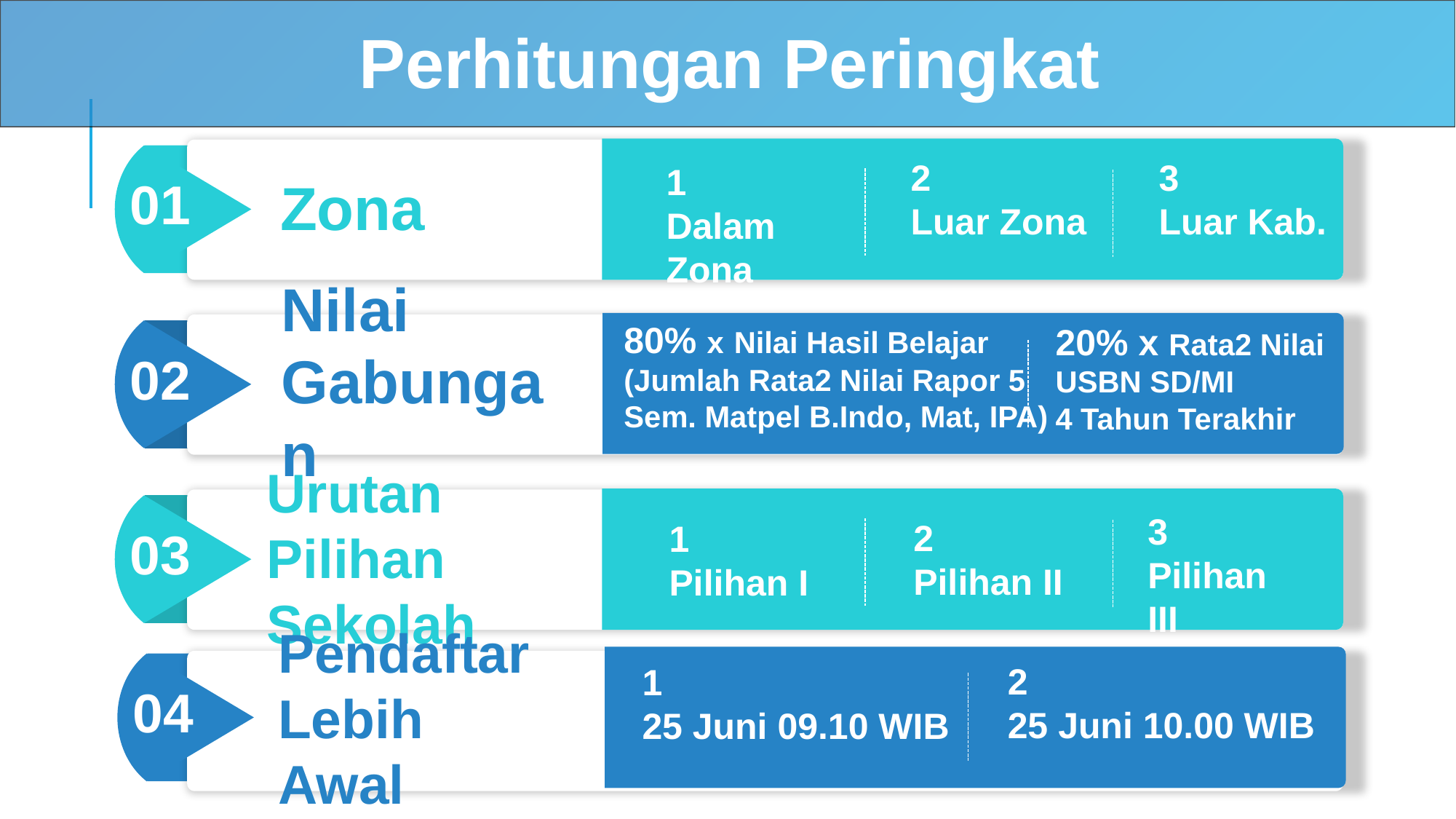

Perhitungan Peringkat

2
Luar Zona
3
Luar Kab.
1
Dalam Zona
Zona
01
Nilai Gabungan
80% x Nilai Hasil Belajar
(Jumlah Rata2 Nilai Rapor 5
Sem. Matpel B.Indo, Mat, IPA)

20% x Rata2 Nilai
USBN SD/MI
4 Tahun Terakhir

02
Urutan Pilihan Sekolah

3
Pilihan III
2
Pilihan II
1
Pilihan I
03
Pendaftar Lebih Awal

2
25 Juni 10.00 WIB

1
25 Juni 09.10 WIB
04